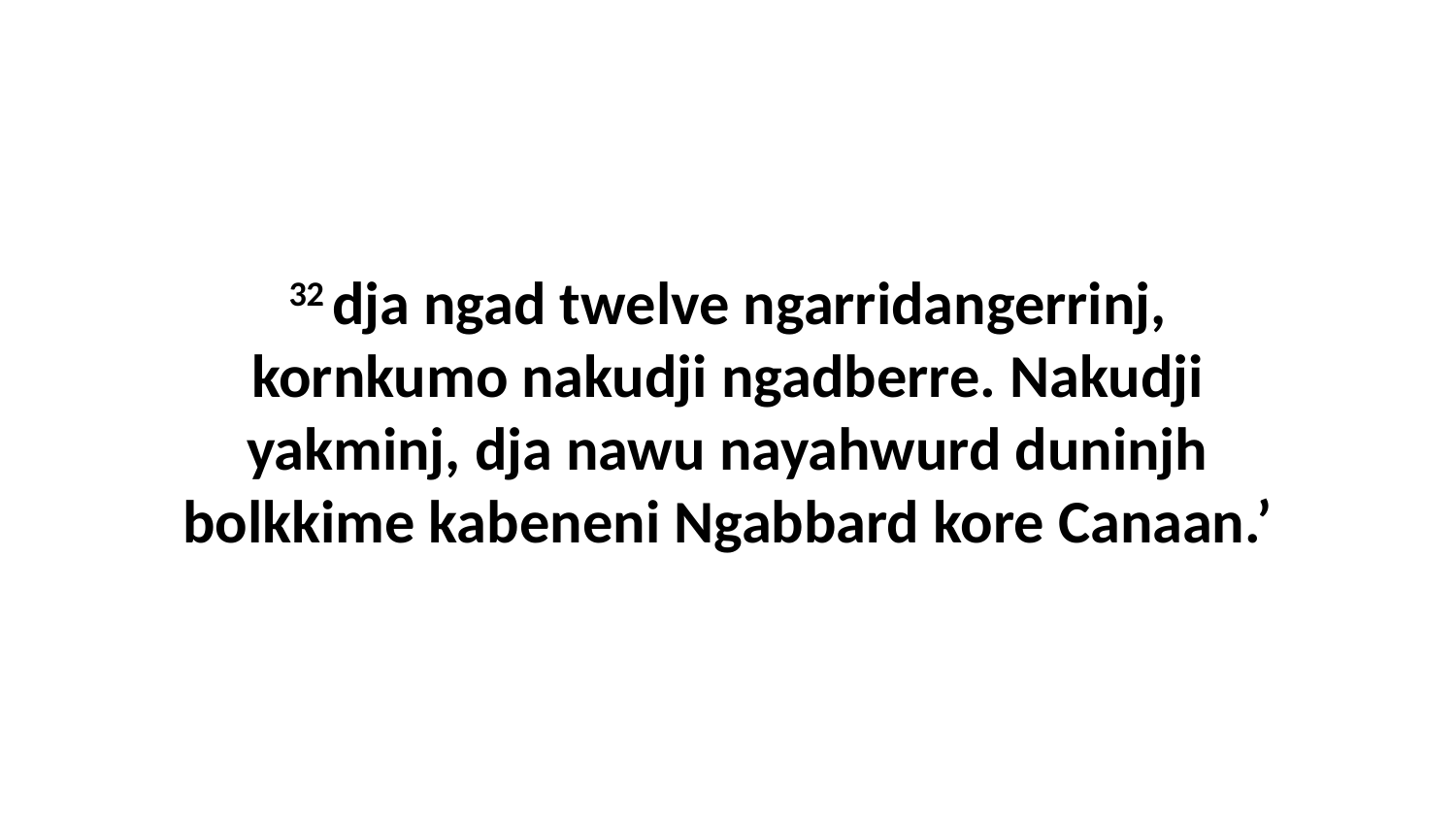

32 dja ngad twelve ngarridangerrinj, kornkumo nakudji ngadberre. Nakudji yakminj, dja nawu nayahwurd duninjh bolkkime kabeneni Ngabbard kore Canaan.’